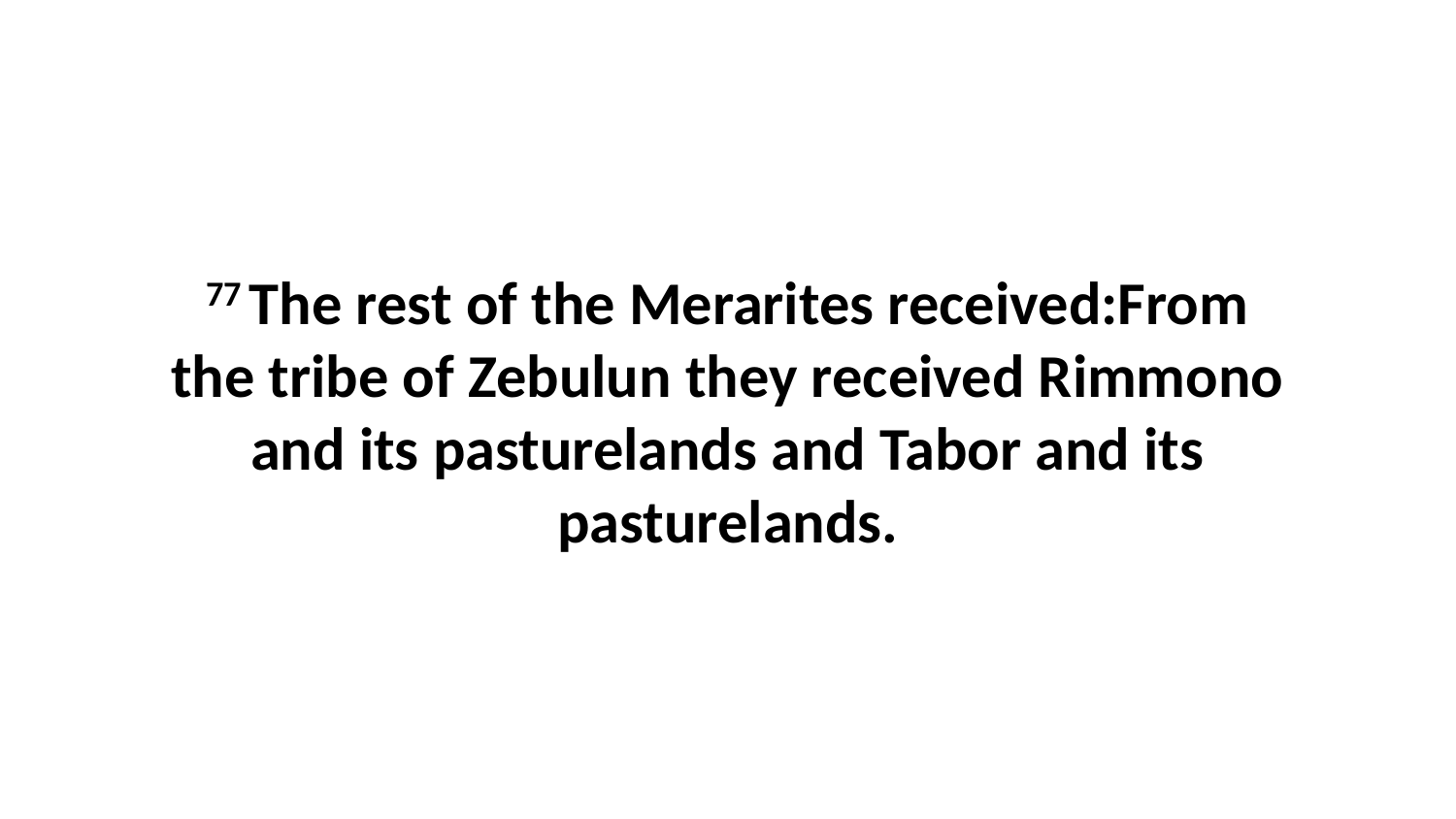

77 The rest of the Merarites received:From the tribe of Zebulun they received Rimmono and its pasturelands and Tabor and its pasturelands.